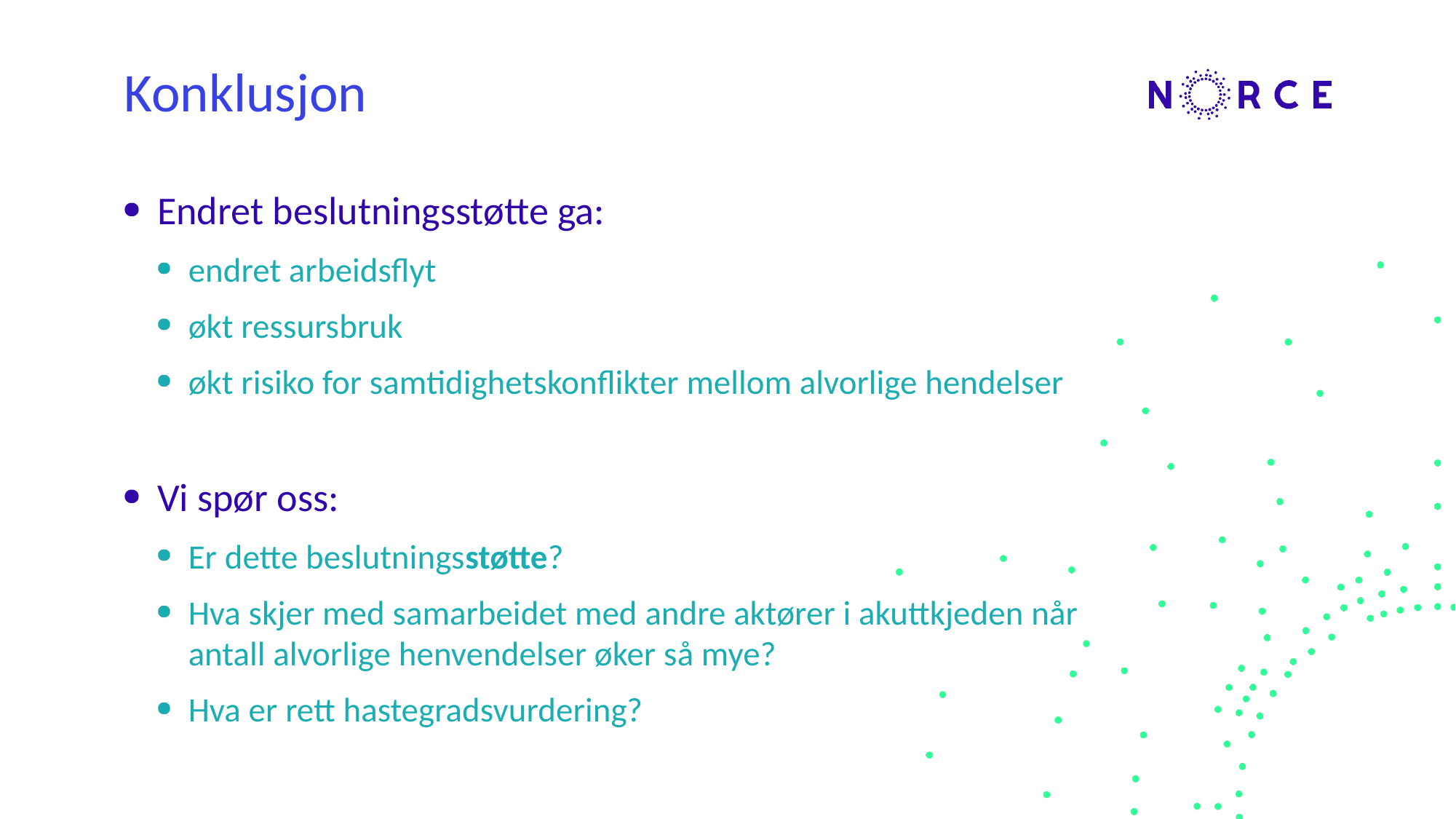

# Konklusjon
Endret beslutningsstøtte ga:
endret arbeidsflyt
økt ressursbruk
økt risiko for samtidighetskonflikter mellom alvorlige hendelser

Vi spør oss:
Er dette beslutningsstøtte?
Hva skjer med samarbeidet med andre aktører i akuttkjeden når antall alvorlige henvendelser øker så mye?
Hva er rett hastegradsvurdering?